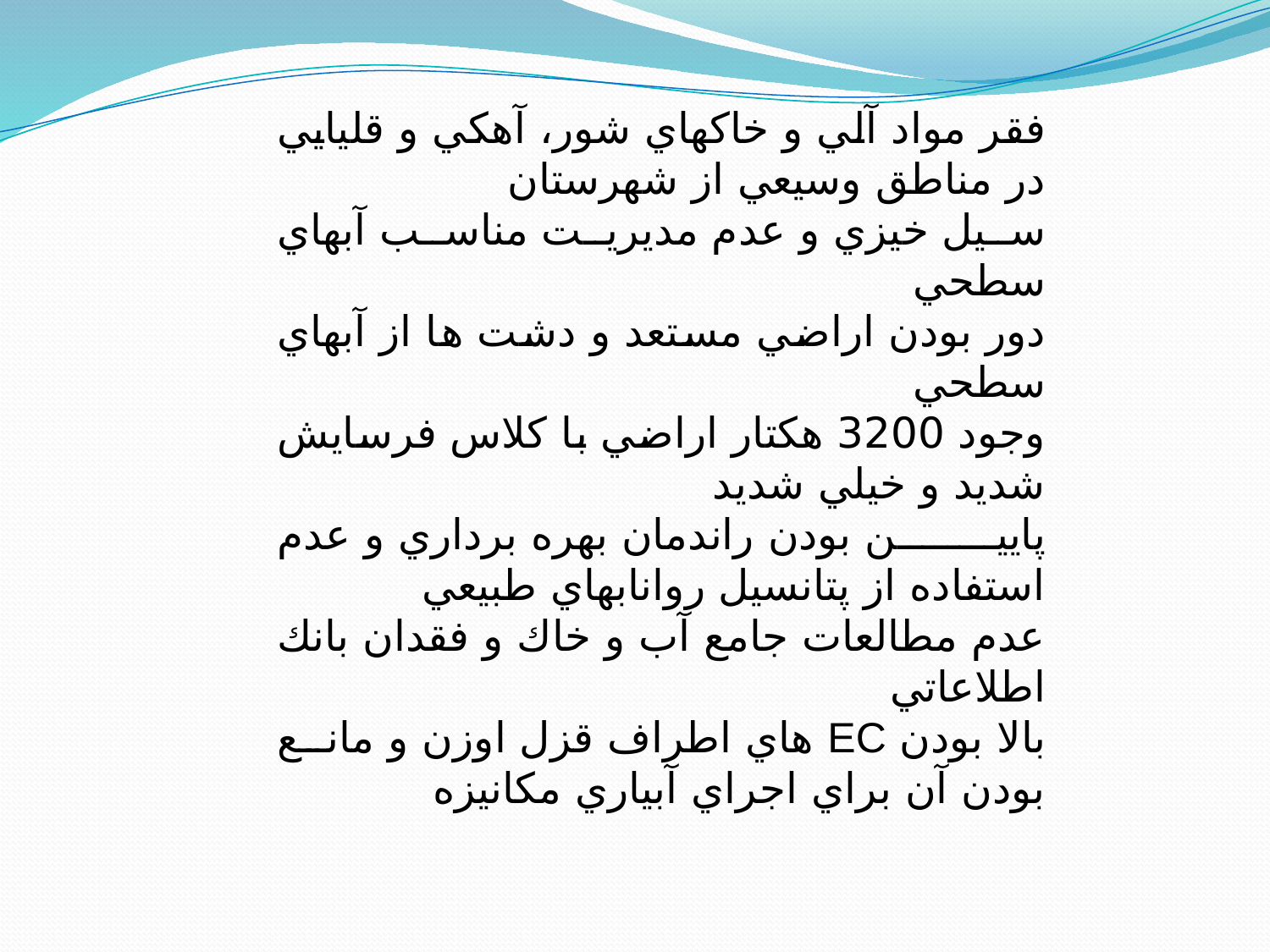

فقر مواد آلي و خاكهاي شور، آهكي و قليايي در مناطق وسيعي از شهرستان
سيل خيزي و عدم مديريت مناسب آبهاي سطحي
دور بودن اراضي مستعد و دشت ها از آبهاي سطحي
وجود 3200 هكتار اراضي با كلاس فرسايش شديد و خيلي شديد
پايين بودن راندمان بهره برداري و عدم استفاده از پتانسيل روانابهاي طبيعي
عدم مطالعات جامع آب و خاك و فقدان بانك اطلاعاتي
بالا بودن EC هاي اطراف قزل اوزن و مانع بودن آن براي اجراي آبياري مكانيزه